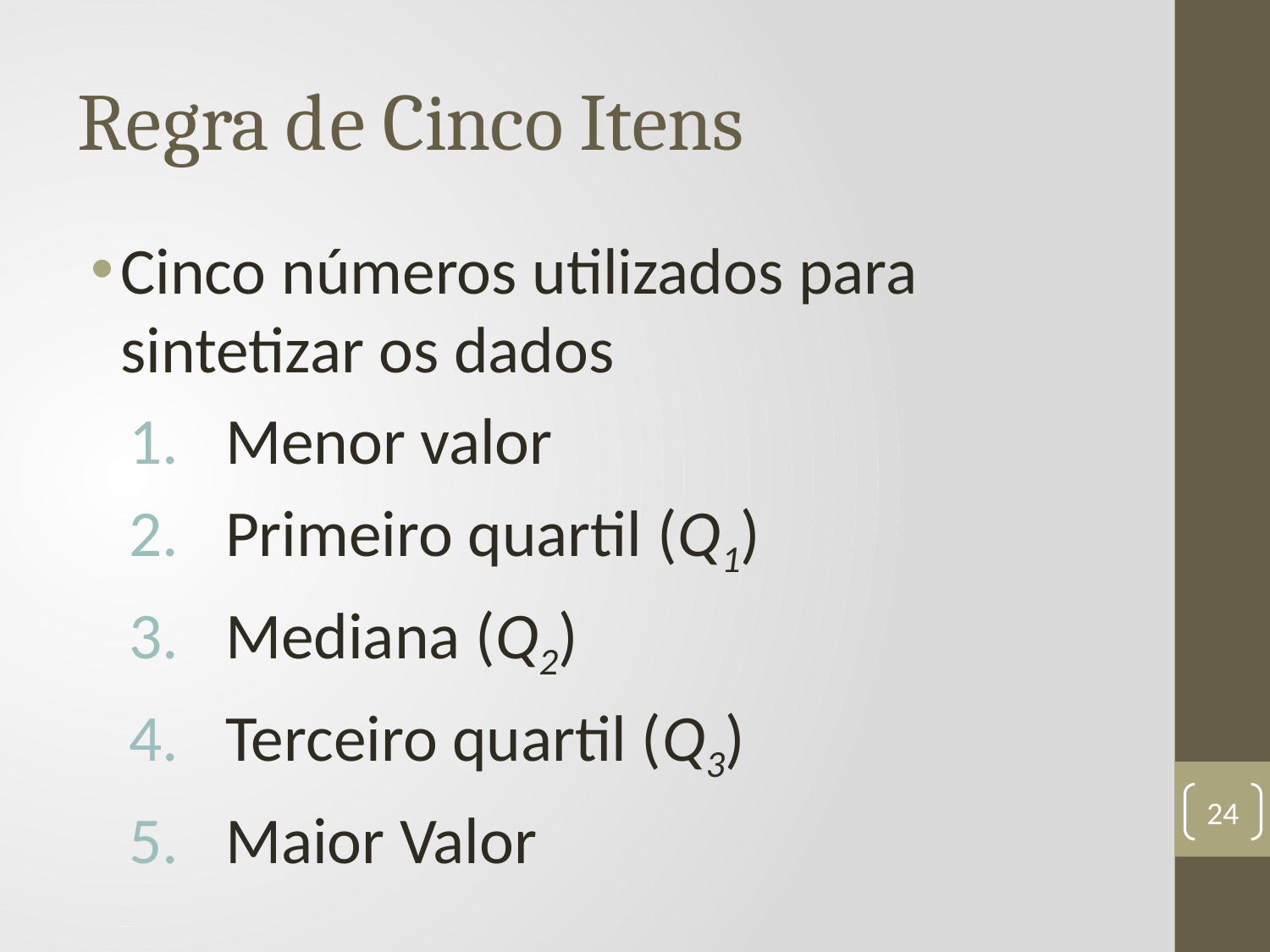

# Regra de Cinco Itens
Cinco números utilizados para sintetizar os dados
Menor valor
Primeiro quartil (Q1)
Mediana (Q2)
Terceiro quartil (Q3)
Maior Valor

24